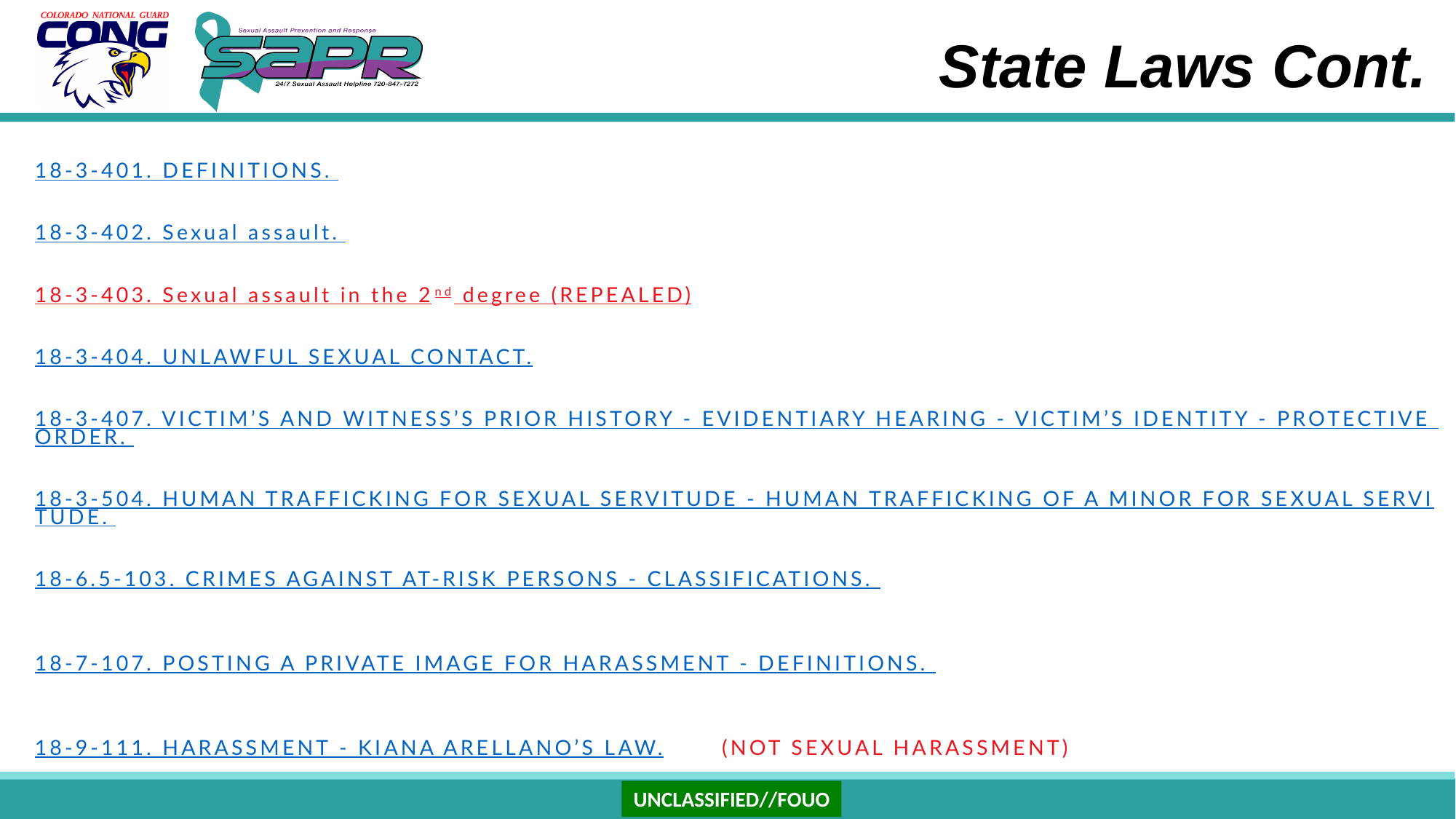

1.

# State Laws Cont.
18-3-401. Definitions.

18-3-402. Sexual assault.

18-3-403. Sexual assault in the 2nd degree (REPEALED)

18-3-404. Unlawful sexual contact.

18-3-407. Victim’s and witness’s prior history - evidentiary hearing - victim’s identity - protective order.

18-3-504. Human trafficking for sexual servitude - human trafficking of a minor for sexual servitude.

18-6.5-103. Crimes against at-risk persons - classifications.

18-7-107. Posting a private image for harassment - definitions.

18-9-111. Harassment - Kiana Arellano’s Law.       (NOT SEXUAL HARASSMENT)